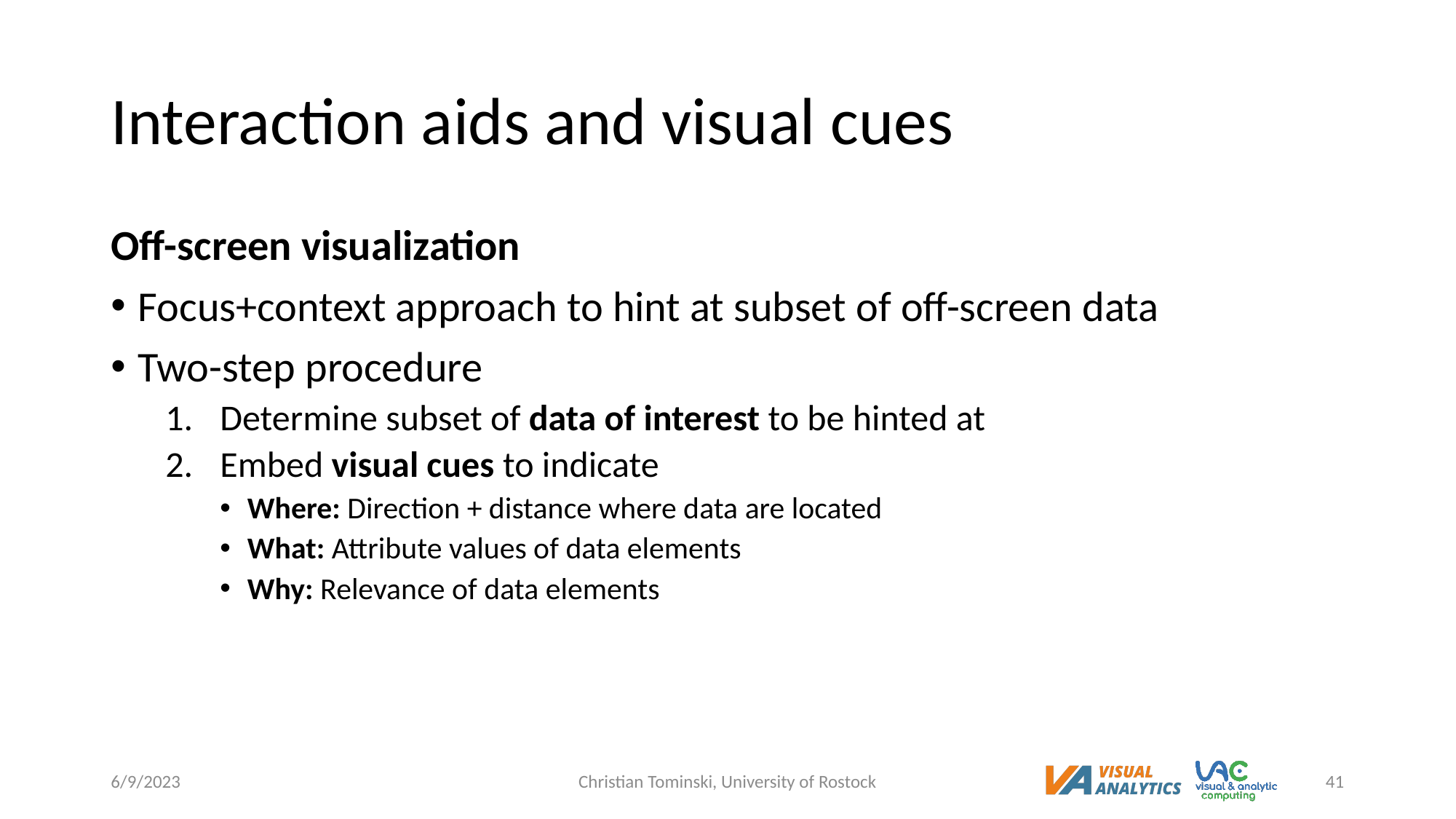

# Interaction aids and visual cues
Off-screen visualization
Focus+context approach to hint at subset of off-screen data
Two-step procedure
Determine subset of data of interest to be hinted at
Embed visual cues to indicate
Where: Direction + distance where data are located
What: Attribute values of data elements
Why: Relevance of data elements
6/9/2023
Christian Tominski, University of Rostock
41